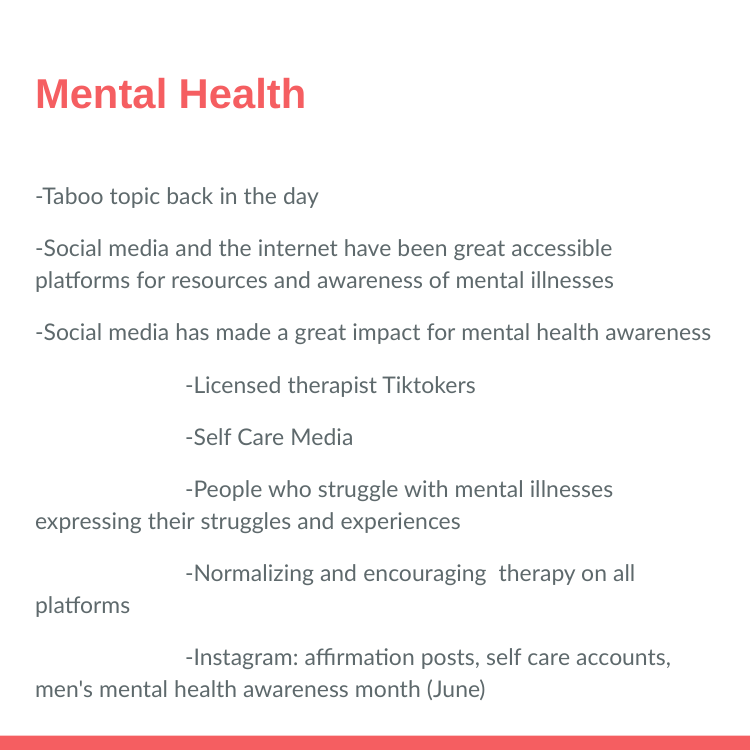

# Mental Health
-Taboo topic back in the day
-Social media and the internet have been great accessible platforms for resources and awareness of mental illnesses
-Social media has made a great impact for mental health awareness
	-Licensed therapist Tiktokers
	-Self Care Media
	-People who struggle with mental illnesses expressing their struggles and experiences
	-Normalizing and encouraging  therapy on all platforms
	-Instagram: affirmation posts, self care accounts, men's mental health awareness month (June)